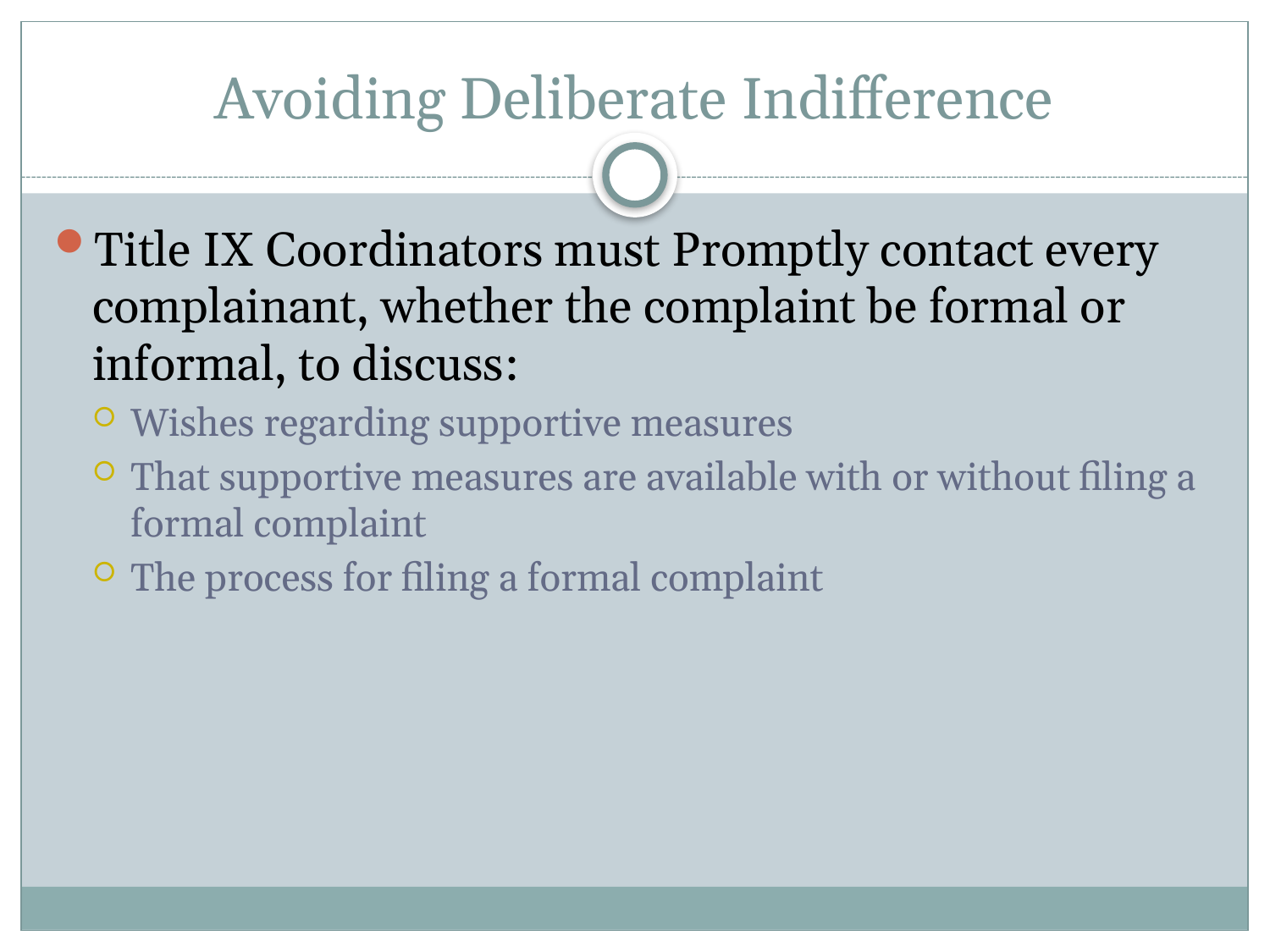

# Avoiding Deliberate Indifference
Title IX Coordinators must Promptly contact every complainant, whether the complaint be formal or informal, to discuss:
Wishes regarding supportive measures
That supportive measures are available with or without filing a formal complaint
The process for filing a formal complaint